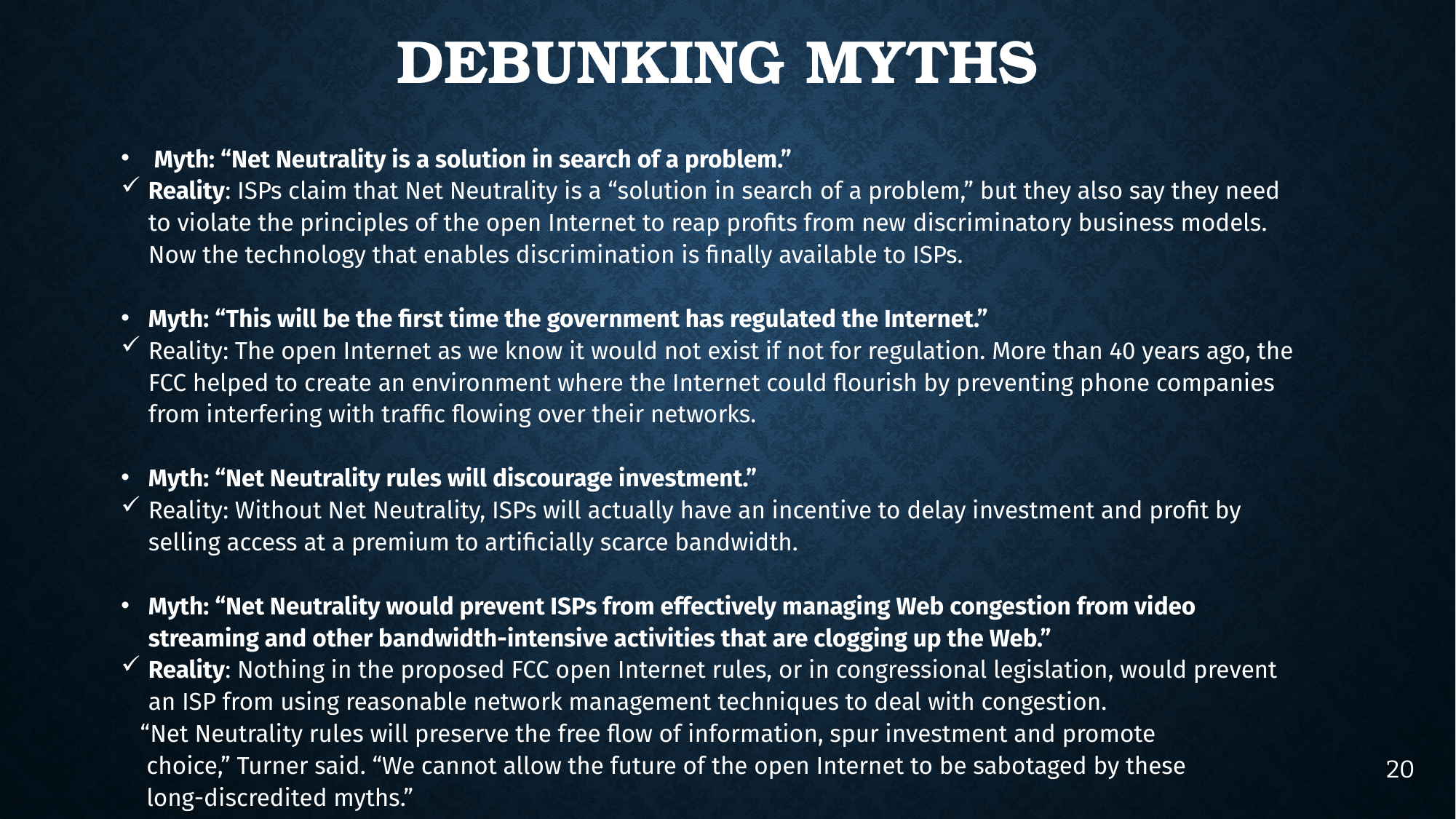

# Debunking myths
 Myth: “Net Neutrality is a solution in search of a problem.”
Reality: ISPs claim that Net Neutrality is a “solution in search of a problem,” but they also say they need to violate the principles of the open Internet to reap profits from new discriminatory business models. Now the technology that enables discrimination is finally available to ISPs.

Myth: “This will be the first time the government has regulated the Internet.”
Reality: The open Internet as we know it would not exist if not for regulation. More than 40 years ago, the FCC helped to create an environment where the Internet could flourish by preventing phone companies from interfering with traffic flowing over their networks.

Myth: “Net Neutrality rules will discourage investment.”
Reality: Without Net Neutrality, ISPs will actually have an incentive to delay investment and profit by selling access at a premium to artificially scarce bandwidth.

Myth: “Net Neutrality would prevent ISPs from effectively managing Web congestion from video streaming and other bandwidth-intensive activities that are clogging up the Web.”
Reality: Nothing in the proposed FCC open Internet rules, or in congressional legislation, would prevent an ISP from using reasonable network management techniques to deal with congestion.
   “Net Neutrality rules will preserve the free flow of information, spur investment and promote
    choice,” Turner said. “We cannot allow the future of the open Internet to be sabotaged by these
    long-discredited myths.”

20